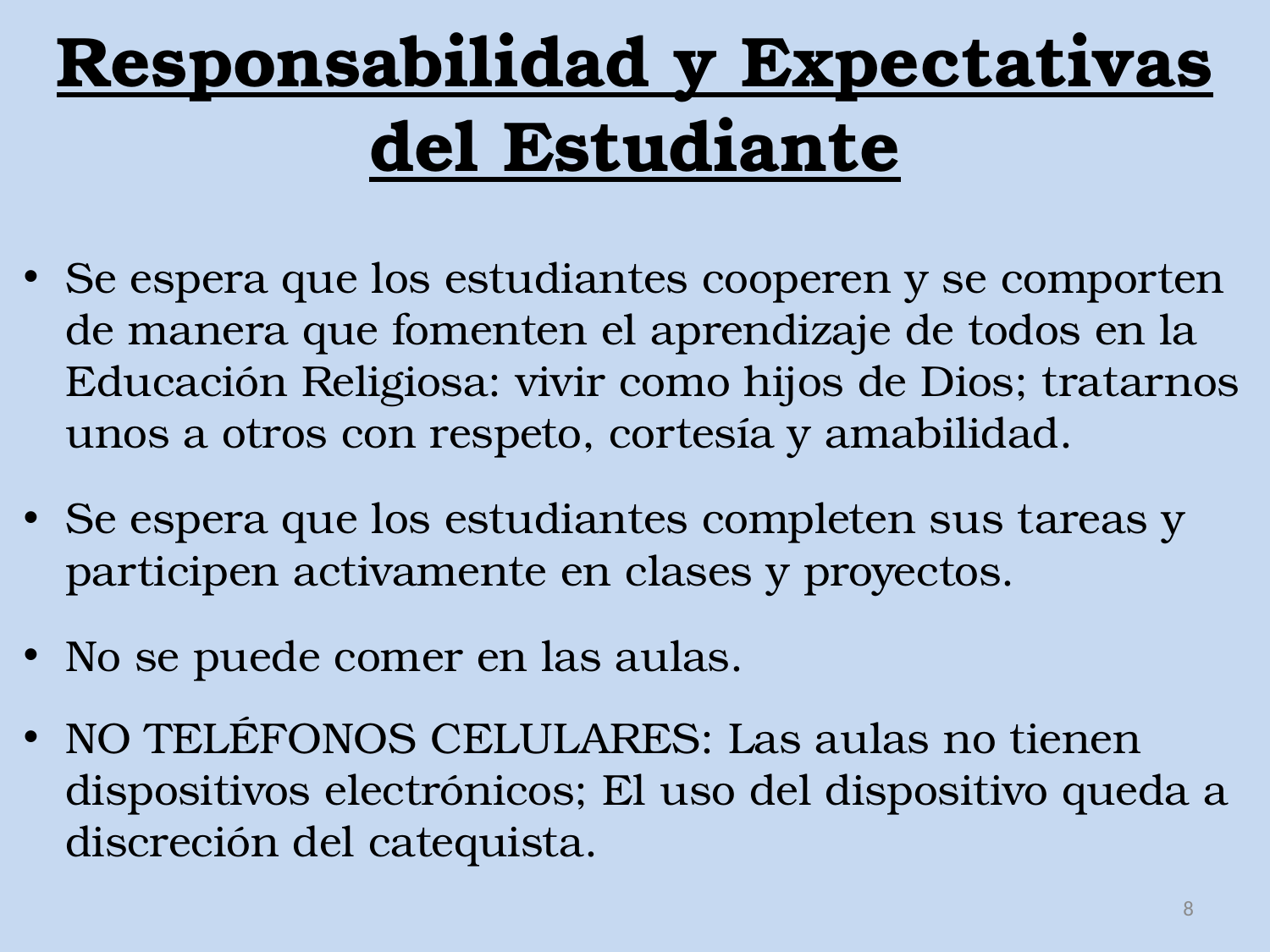

# Responsabilidad y Expectativas del Estudiante
Se espera que los estudiantes cooperen y se comporten de manera que fomenten el aprendizaje de todos en la Educación Religiosa: vivir como hijos de Dios; tratarnos unos a otros con respeto, cortesía y amabilidad.

Se espera que los estudiantes completen sus tareas y participen activamente en clases y proyectos.

No se puede comer en las aulas.

NO TELÉFONOS CELULARES: Las aulas no tienen dispositivos electrónicos; El uso del dispositivo queda a discreción del catequista.

8